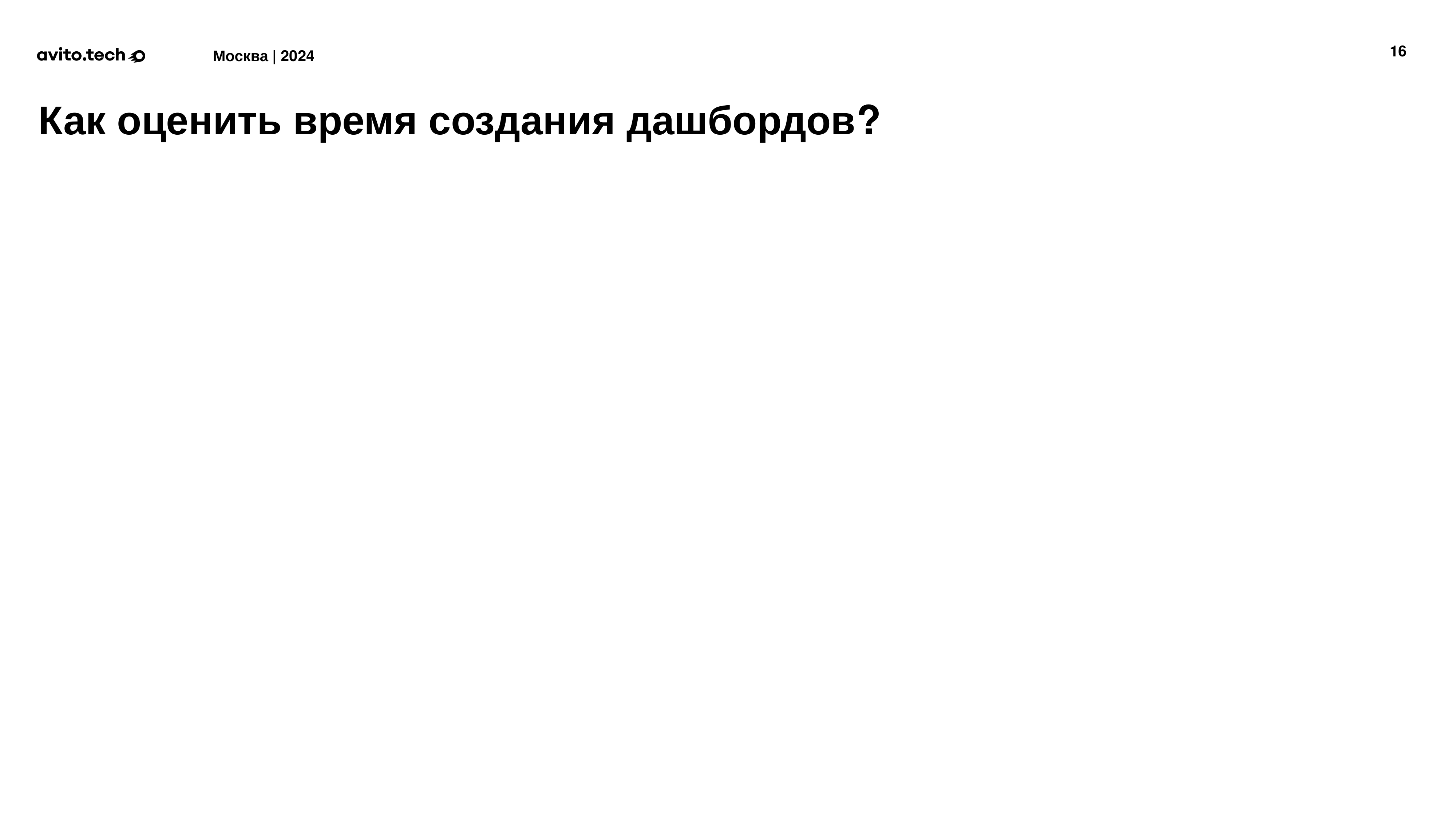

16
Как оценить время создания дашбордов?
Композицию из инструментов графики можно менять в зависимости от контекста слайда